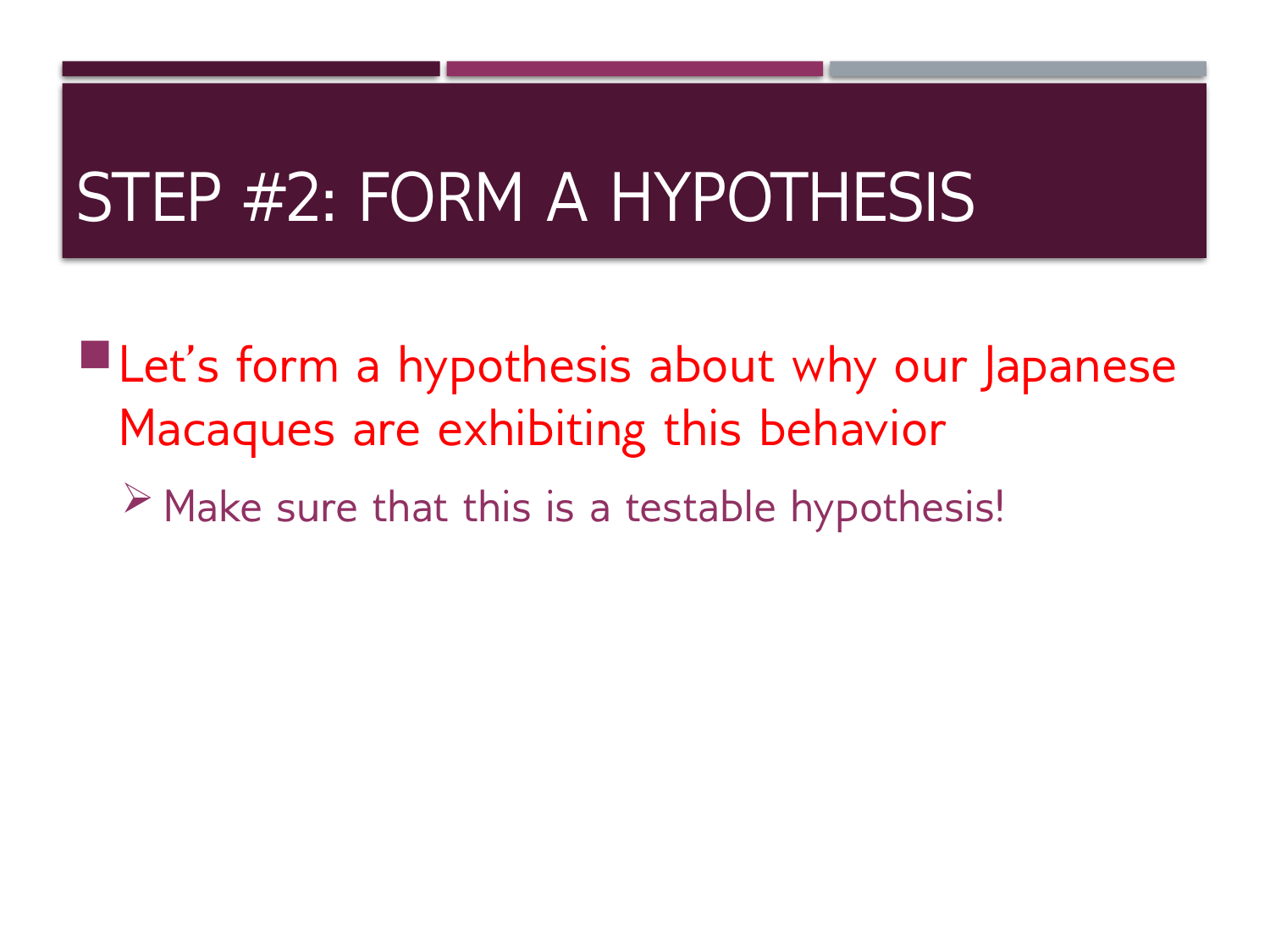

# Step #2: Form a Hypothesis
Let’s form a hypothesis about why our Japanese Macaques are exhibiting this behavior
Make sure that this is a testable hypothesis!